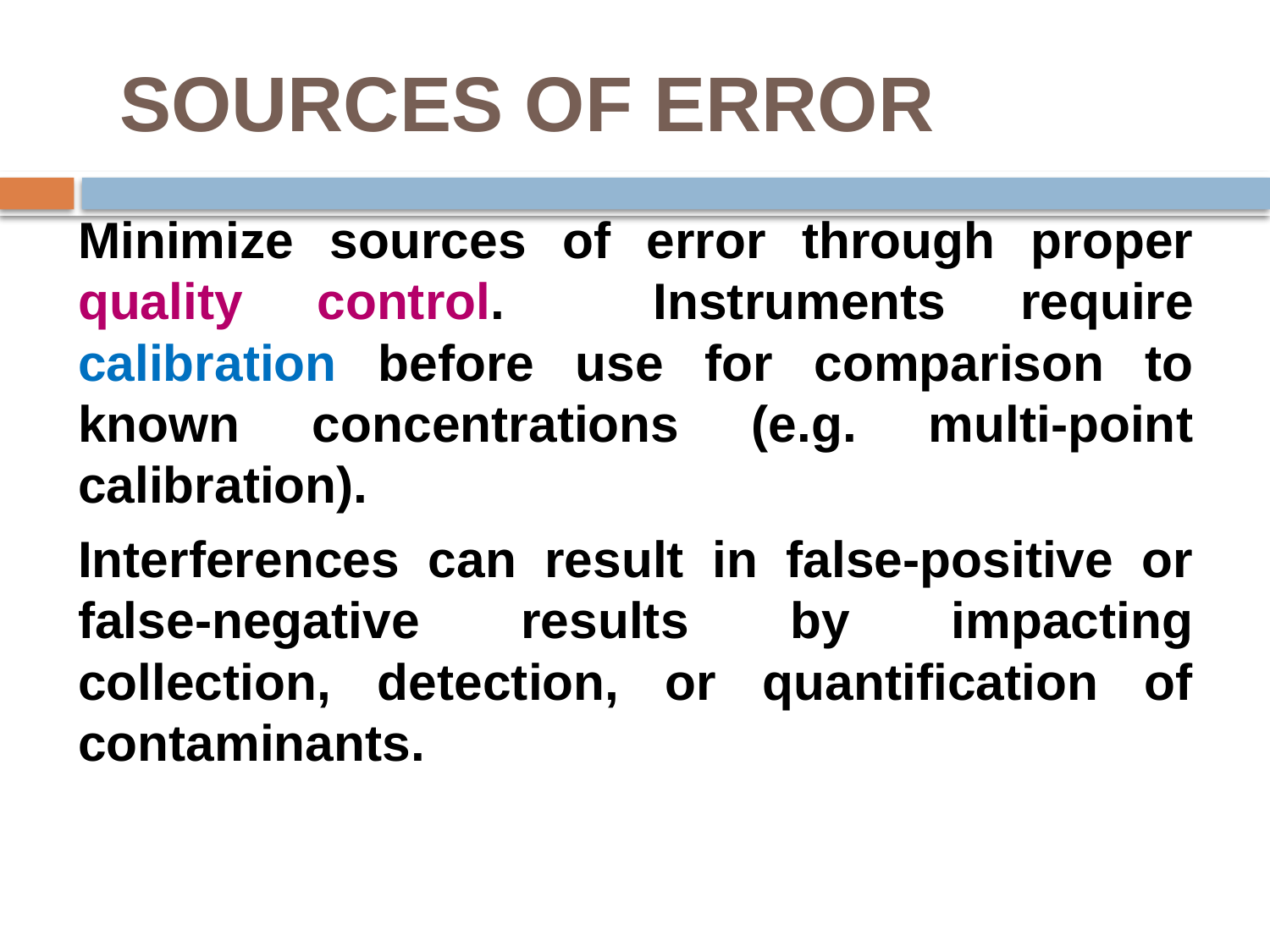

# SOURCES OF ERROR
	Minimize sources of error through proper quality control.  Instruments require calibration before use for comparison to known concentrations (e.g. multi-point calibration).
	Interferences can result in false-positive or false-negative results by impacting collection, detection, or quantification of contaminants.